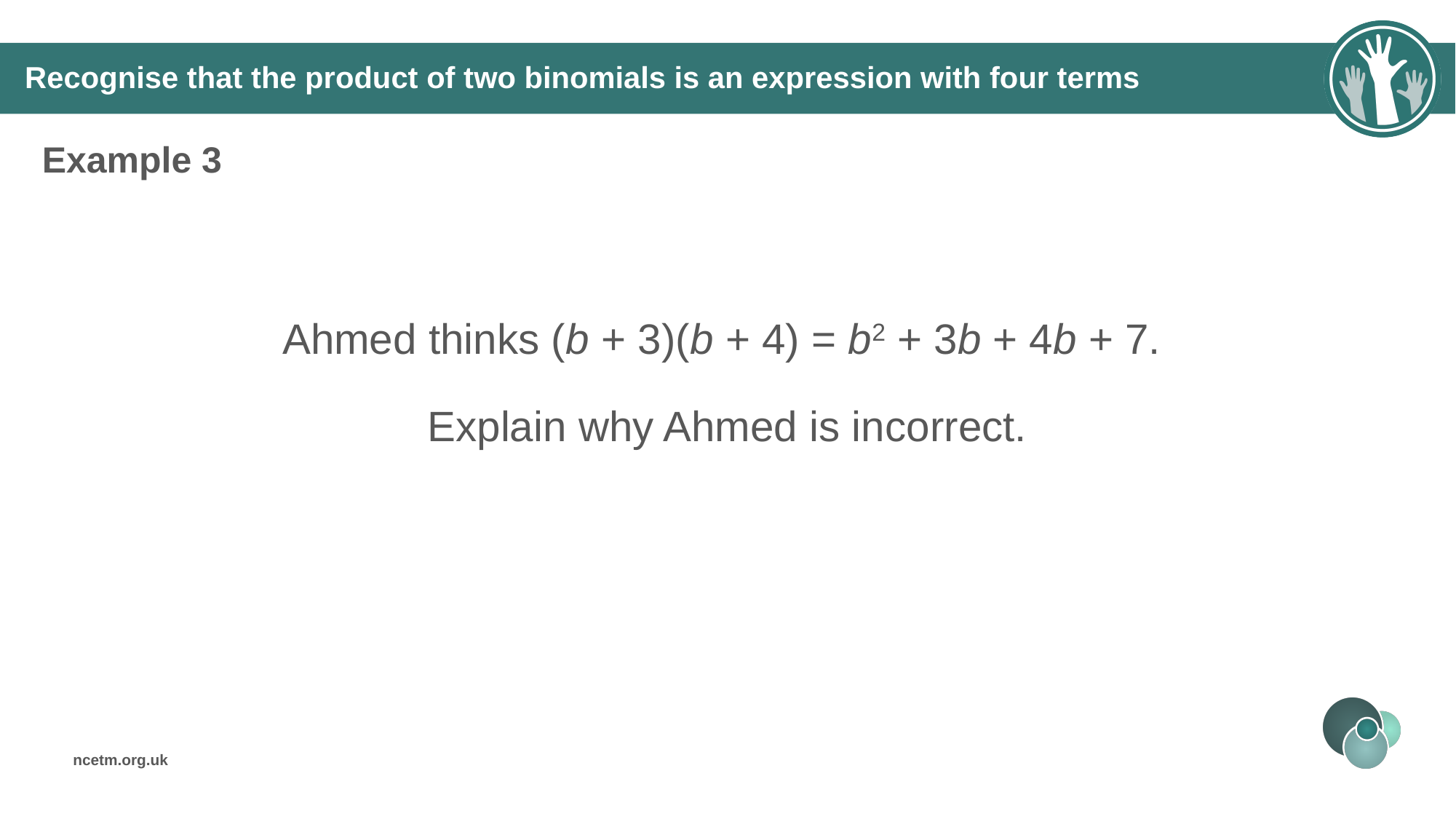

# Recognise that the product of two binomials is an expression with four terms
Example 3
Ahmed thinks (b + 3)(b + 4) = b2 + 3b + 4b + 7.
Explain why Ahmed is incorrect.